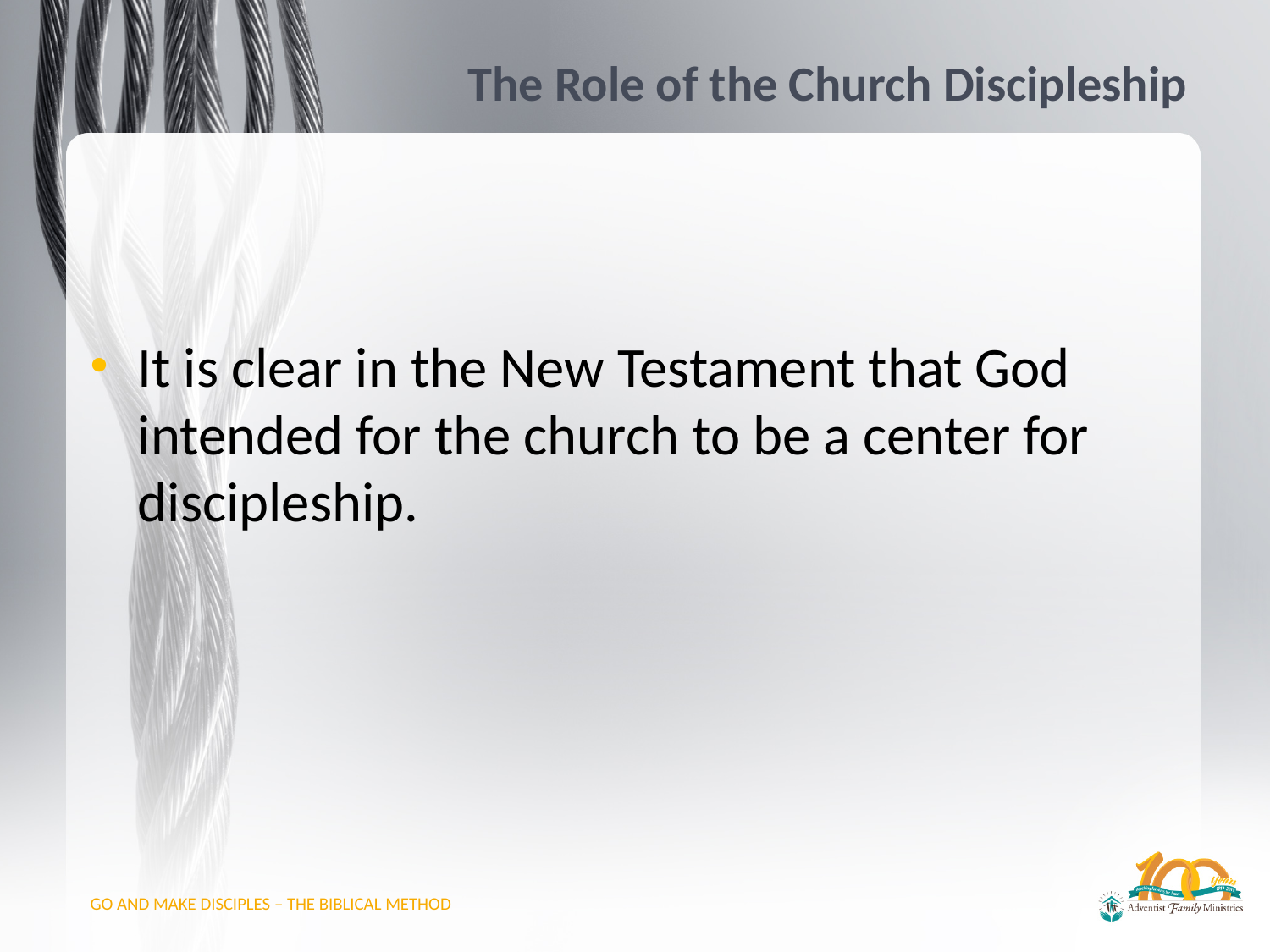

# The Role of the Church Discipleship

It is clear in the New Testament that God intended for the church to be a center for discipleship.